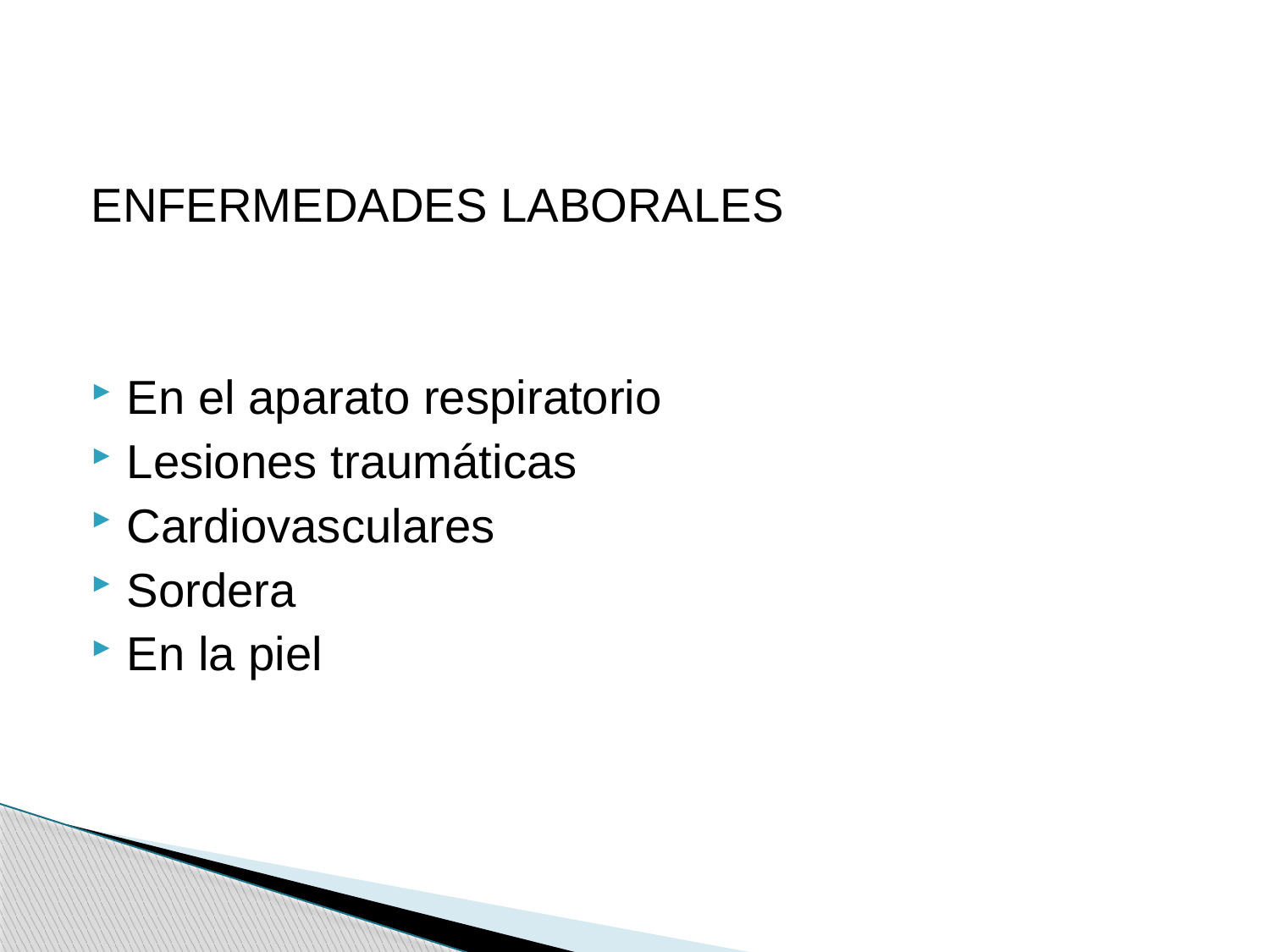

ENFERMEDADES LABORALES

En el aparato respiratorio
Lesiones traumáticas
Cardiovasculares
Sordera
En la piel